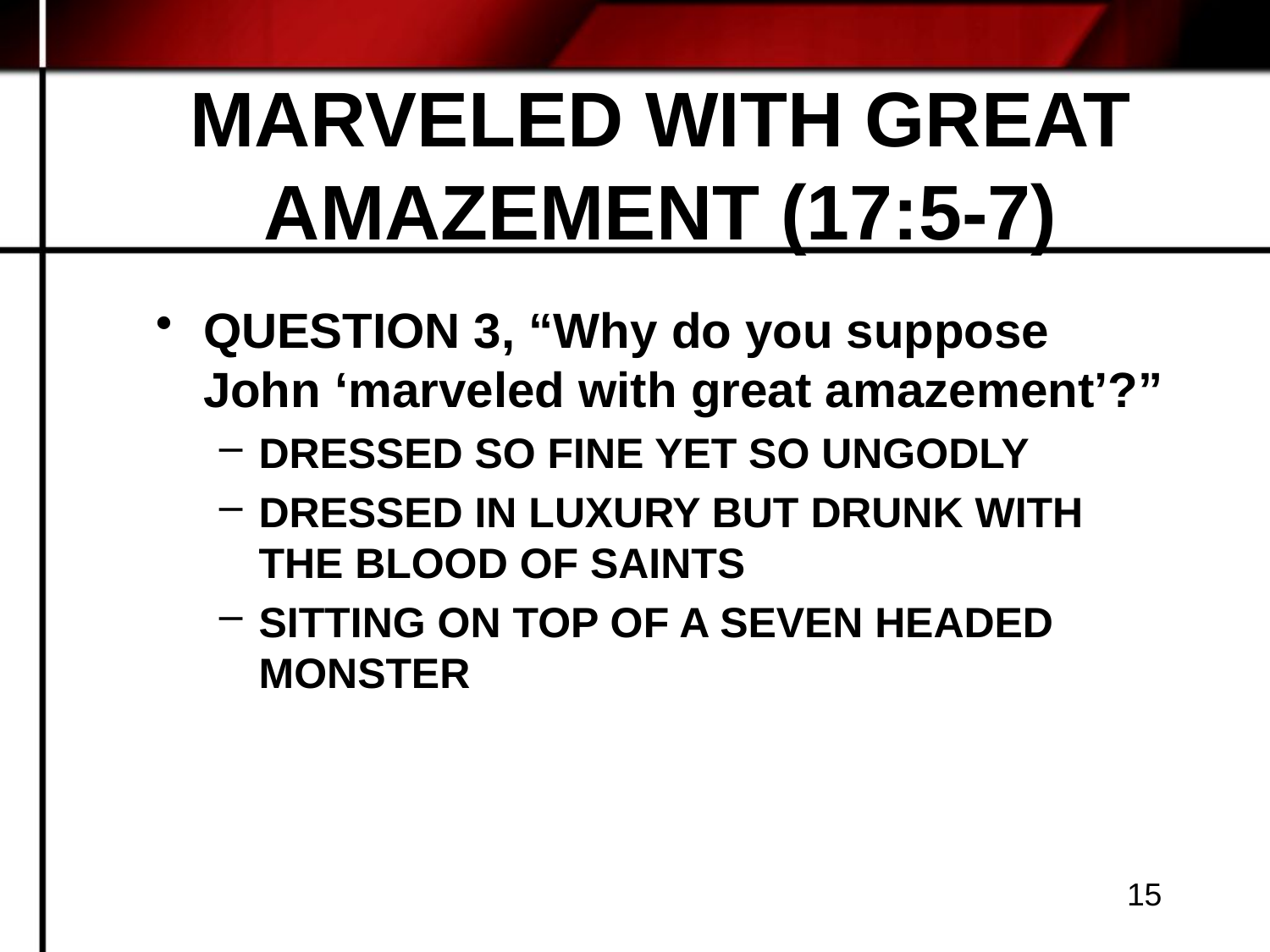

# MARVELED WITH GREAT AMAZEMENT (17:5-7)
QUESTION 3, “Why do you suppose John ‘marveled with great amazement’?”
DRESSED SO FINE YET SO UNGODLY
DRESSED IN LUXURY BUT DRUNK WITH THE BLOOD OF SAINTS
SITTING ON TOP OF A SEVEN HEADED MONSTER
15